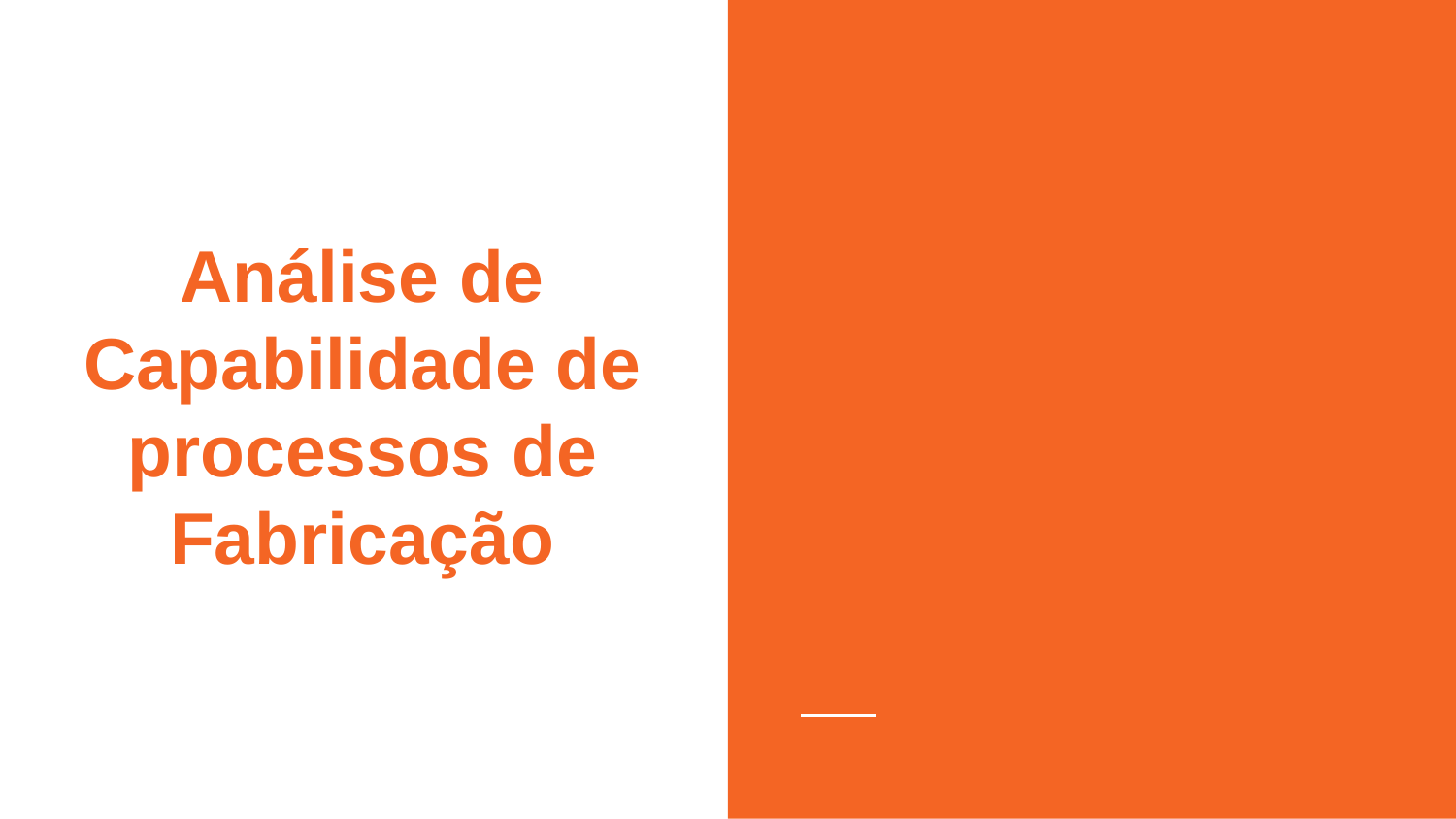

# Análise de Capabilidade de processos de Fabricação